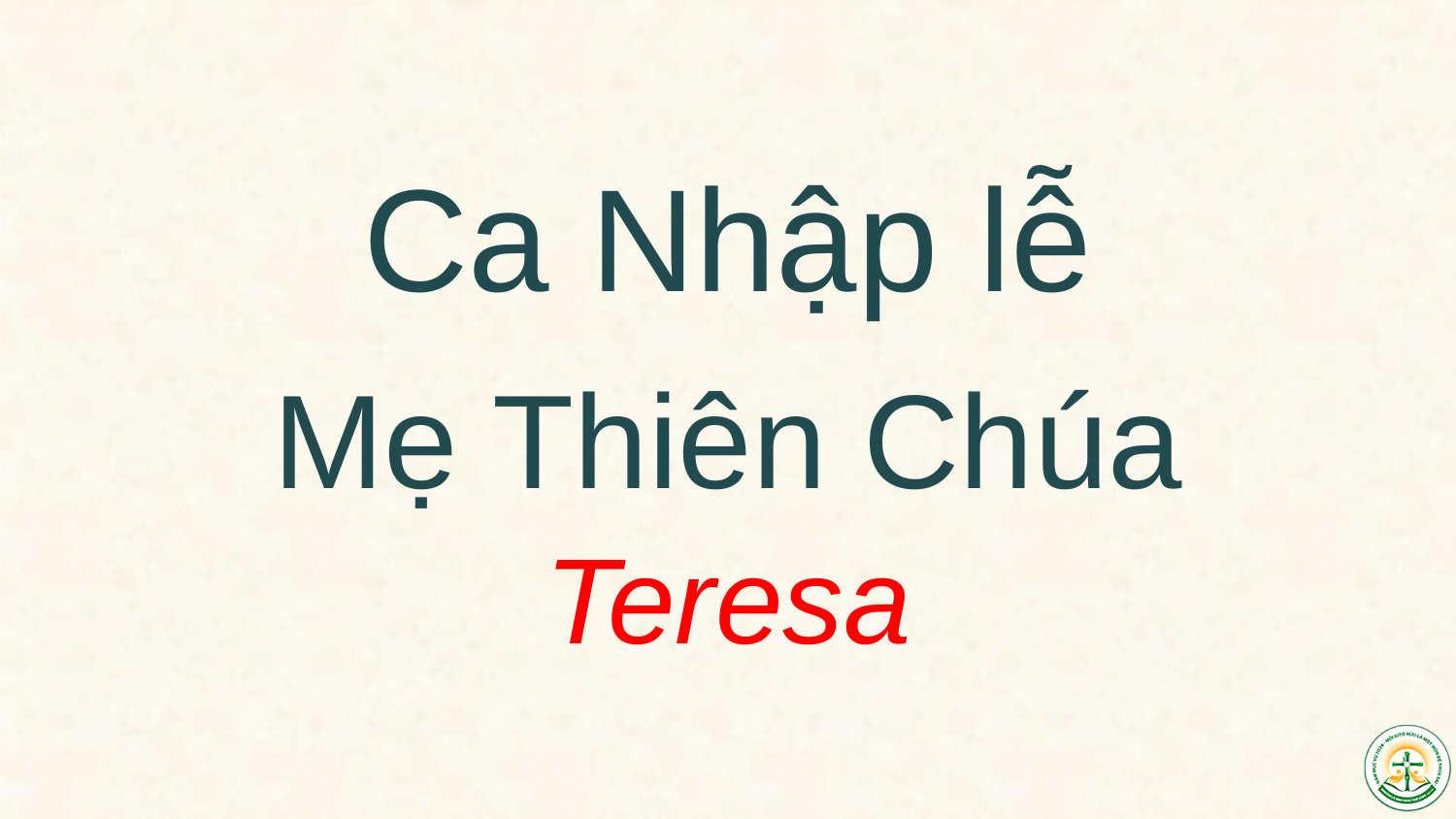

Ca Nhập lễ
Mẹ Thiên Chúa
Teresa
#